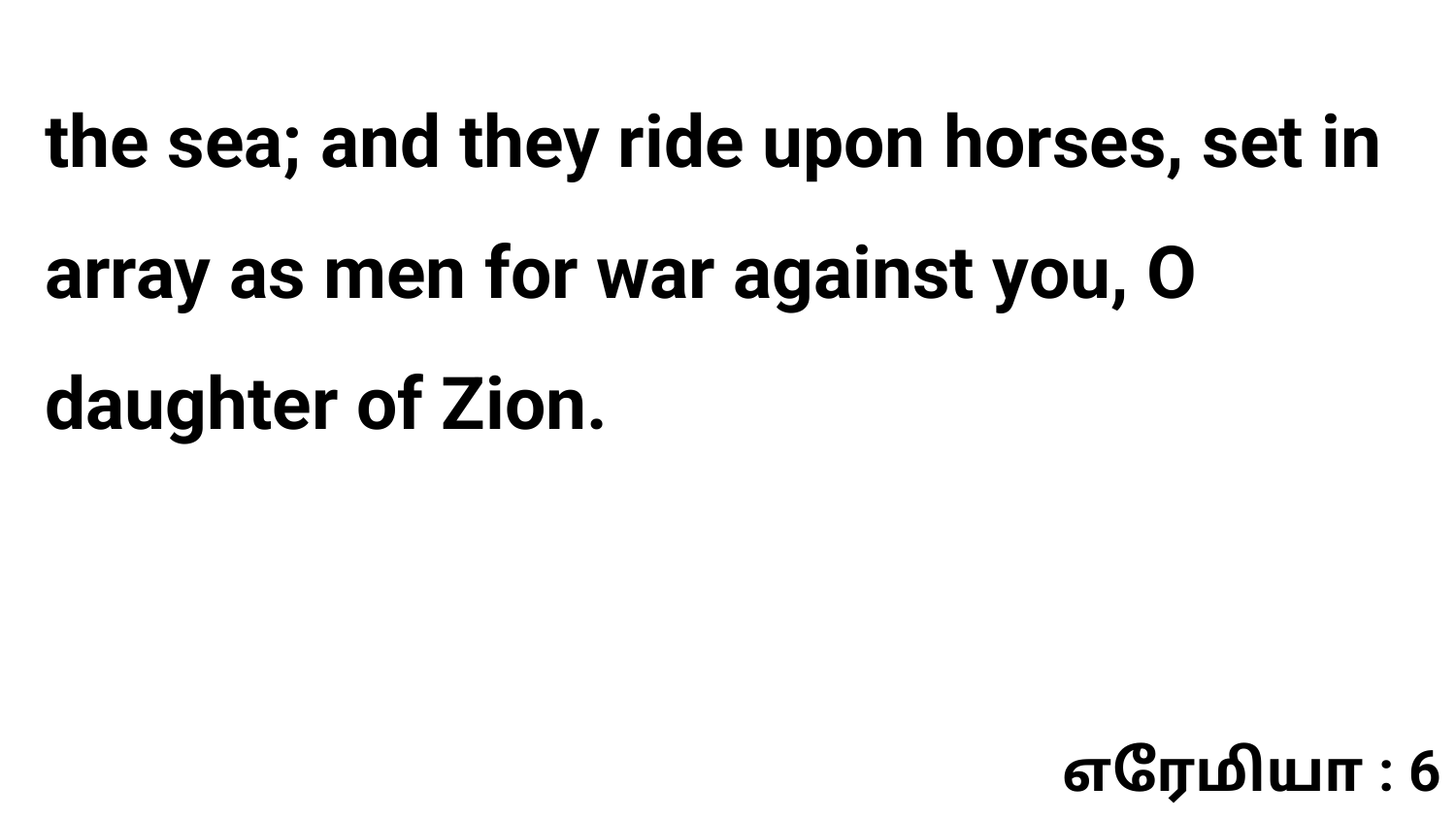

the sea; and they ride upon horses, set in array as men for war against you, O daughter of Zion.
எரேமியா : 6